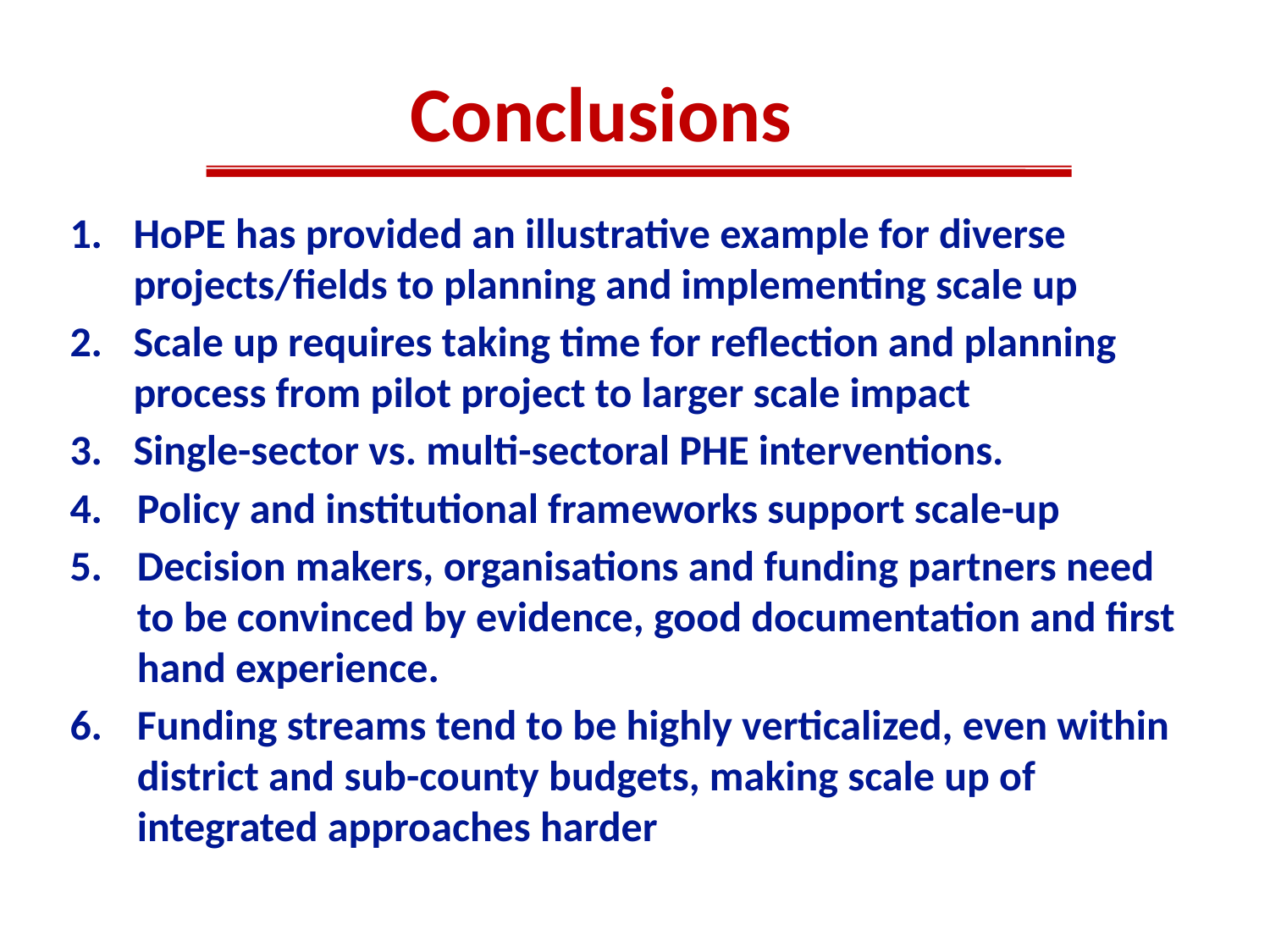

# Conclusions

HoPE has provided an illustrative example for diverse projects/fields to planning and implementing scale up
Scale up requires taking time for reflection and planning process from pilot project to larger scale impact
Single-sector vs. multi-sectoral PHE interventions.
Policy and institutional frameworks support scale-up
Decision makers, organisations and funding partners need to be convinced by evidence, good documentation and first hand experience.
Funding streams tend to be highly verticalized, even within district and sub-county budgets, making scale up of integrated approaches harder